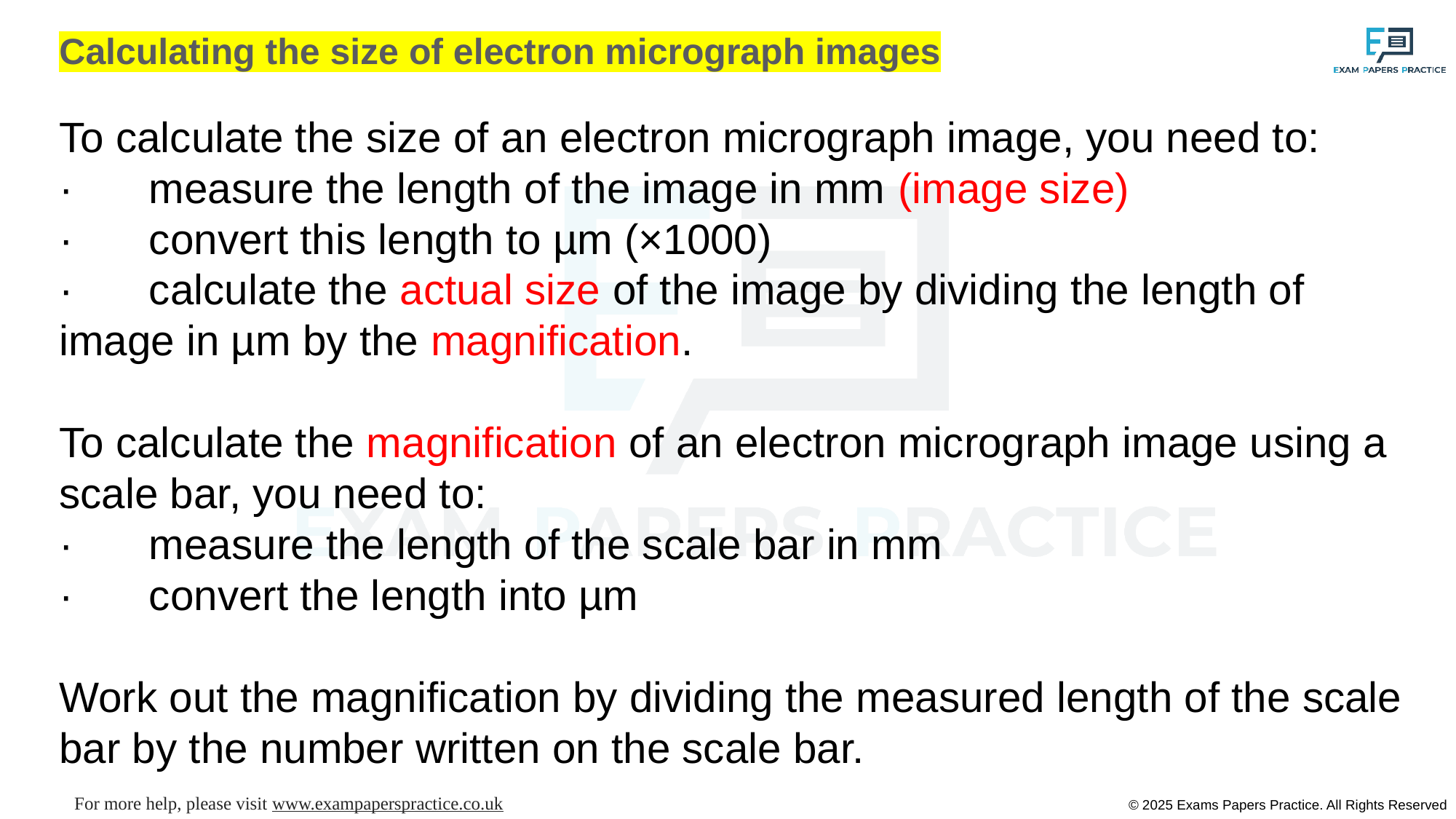

Calculating the size of electron micrograph images

To calculate the size of an electron micrograph image, you need to:
·          measure the length of the image in mm (image size)
·          convert this length to µm (×1000)
·          calculate the actual size of the image by dividing the length of image in µm by the magnification.

To calculate the magnification of an electron micrograph image using a scale bar, you need to:
·          measure the length of the scale bar in mm
·          convert the length into µm

Work out the magnification by dividing the measured length of the scale bar by the number written on the scale bar.